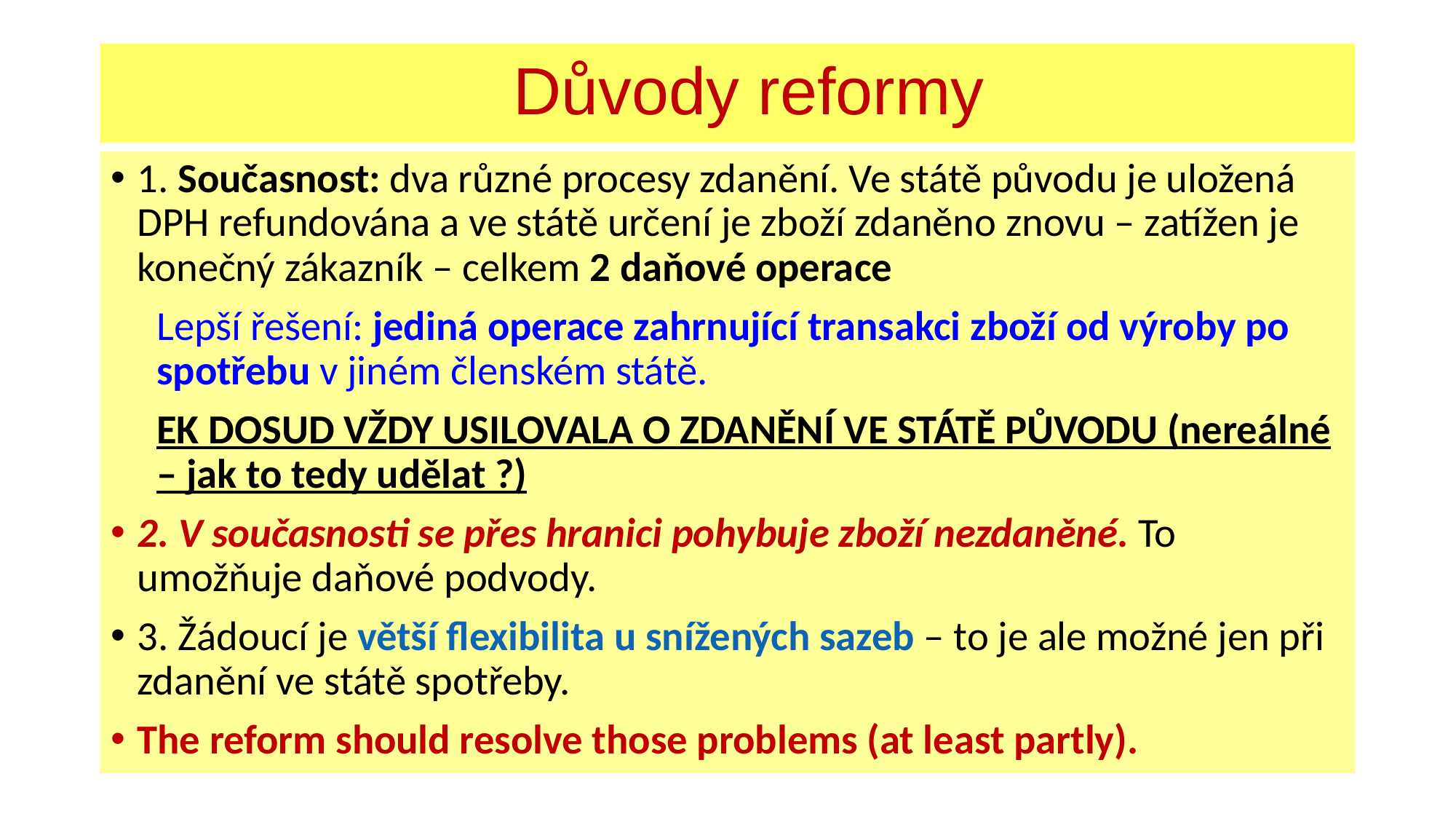

# Důvody reformy
1. Současnost: dva různé procesy zdanění. Ve státě původu je uložená DPH refundována a ve státě určení je zboží zdaněno znovu – zatížen je konečný zákazník – celkem 2 daňové operace
Lepší řešení: jediná operace zahrnující transakci zboží od výroby po spotřebu v jiném členském státě.
EK DOSUD VŽDY USILOVALA O ZDANĚNÍ VE STÁTĚ PŮVODU (nereálné – jak to tedy udělat ?)
2. V současnosti se přes hranici pohybuje zboží nezdaněné. To umožňuje daňové podvody.
3. Žádoucí je větší flexibilita u snížených sazeb – to je ale možné jen při zdanění ve státě spotřeby.
The reform should resolve those problems (at least partly).